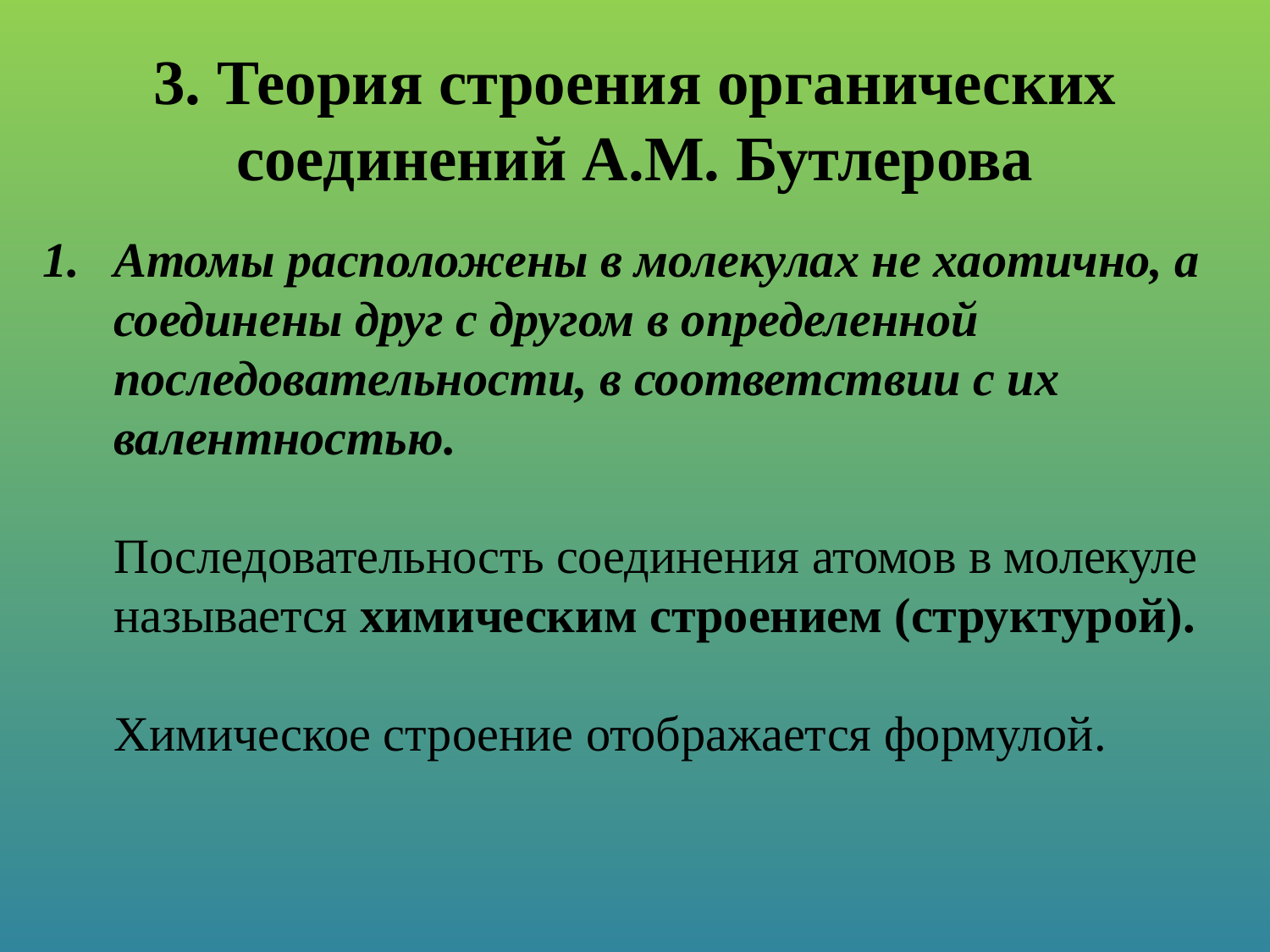

# 3. Теория строения органических соединений А.М. Бутлерова
Атомы расположены в молекулах не хаотично, а соединены друг с другом в определенной последовательности, в соответствии с их валентностью.

Последовательность соединения атомов в молекуле называется химическим строением (структурой).

Химическое строение отображается формулой.